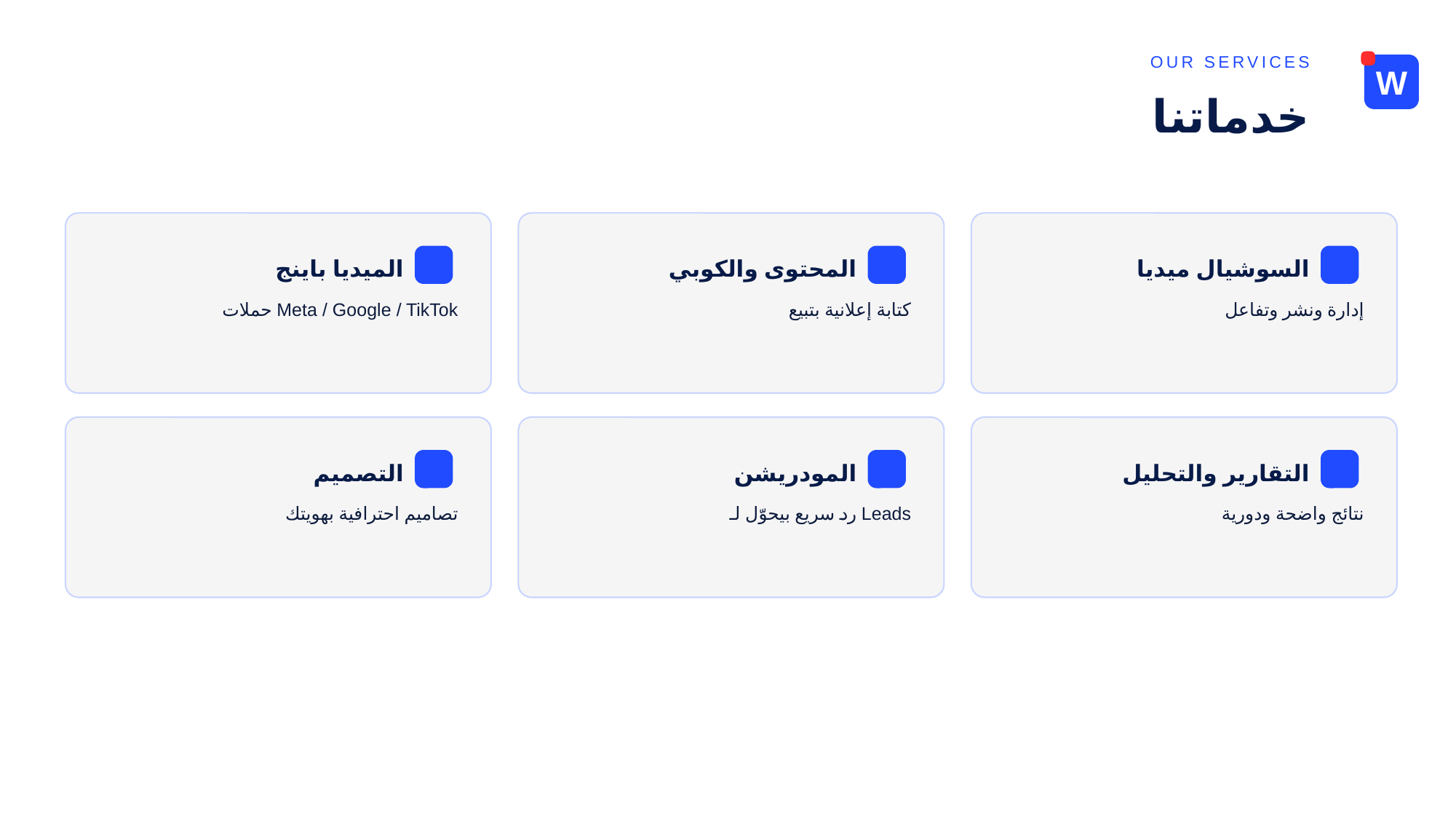

OUR SERVICES

W
خدماتنا

الميديا باينج
المحتوى والكوبي
السوشيال ميديا

حملات Meta / Google / TikTok
كتابة إعلانية بتبيع
إدارة ونشر وتفاعل

التصميم
المودريشن
التقارير والتحليل

تصاميم احترافية بهويتك
رد سريع بيحوّل لـ Leads
نتائج واضحة ودورية